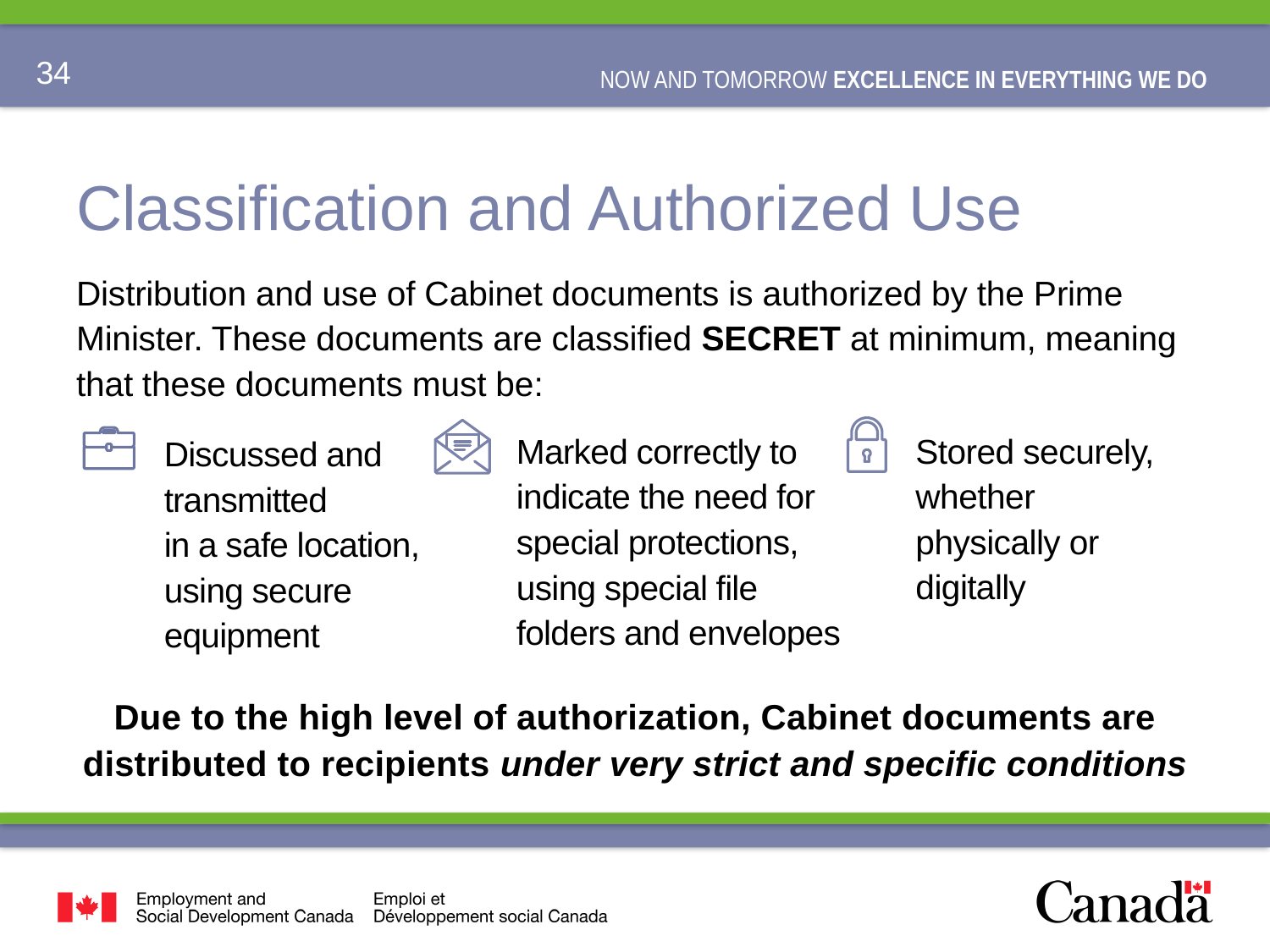

# Classification and Authorized Use
Distribution and use of Cabinet documents is authorized by the Prime Minister. These documents are classified SECRET at minimum, meaning
that these documents must be:

Marked correctly to indicate the need for special protections,
using special file folders and envelopes
Stored securely, whether physically or digitally

Discussed and transmitted
in a safe location, using secure equipment

Due to the high level of authorization, Cabinet documents are distributed to recipients under very strict and specific conditions